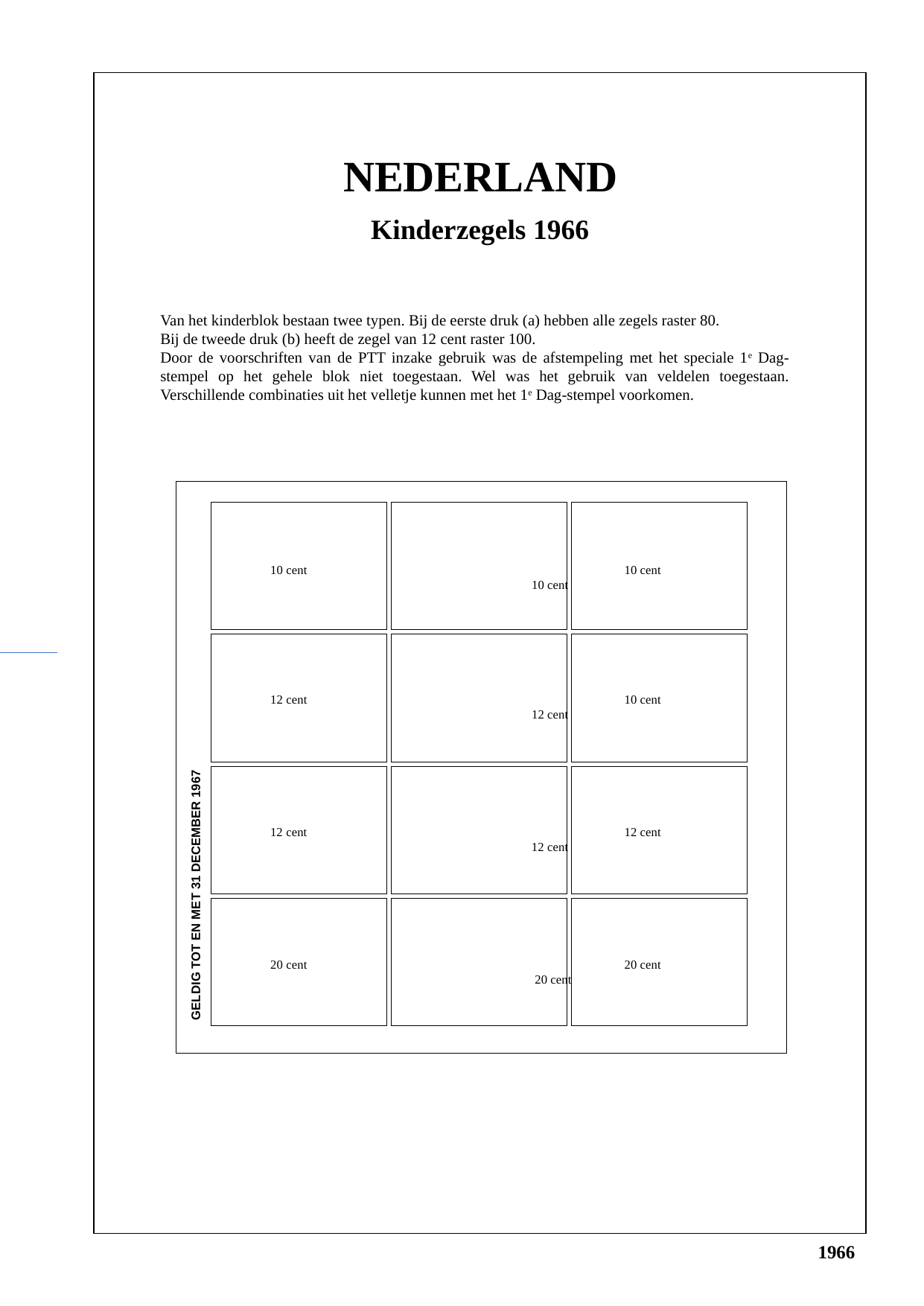

NEDERLAND
Kinderzegels 1966
Van het kinderblok bestaan twee typen. Bij de eerste druk (a) hebben alle zegels raster 80.
Bij de tweede druk (b) heeft de zegel van 12 cent raster 100.
Door de voorschriften van de PTT inzake gebruik was de afstempeling met het speciale 1e Dag-stempel op het gehele blok niet toegestaan. Wel was het gebruik van veldelen toegestaan. Verschillende combinaties uit het velletje kunnen met het 1e Dag-stempel voorkomen.

40
40
40

10 cent			      10 cent			            10 cent
40
40
40
12 cent			      10 cent			            12 cent
40
40
40
12 cent			      12 cent			            12 cent
GELDIG TOT EN MET 31 DECEMBER 1967
40
40
40
20 cent			      20 cent			             20 cent
1966